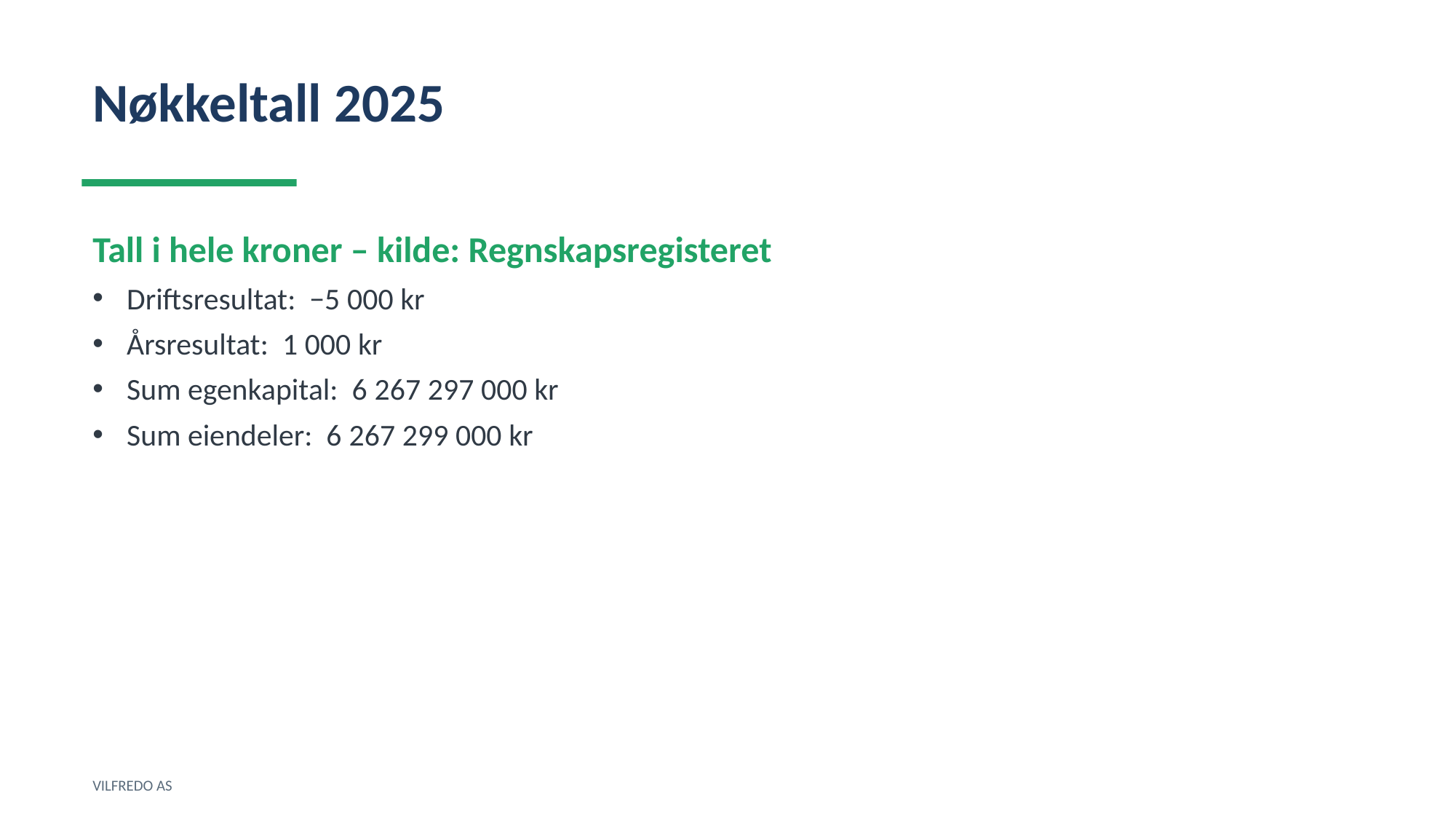

Nøkkeltall 2025

Tall i hele kroner – kilde: Regnskapsregisteret
Driftsresultat:  −5 000 kr
Årsresultat:  1 000 kr
Sum egenkapital:  6 267 297 000 kr
Sum eiendeler:  6 267 299 000 kr
VILFREDO AS